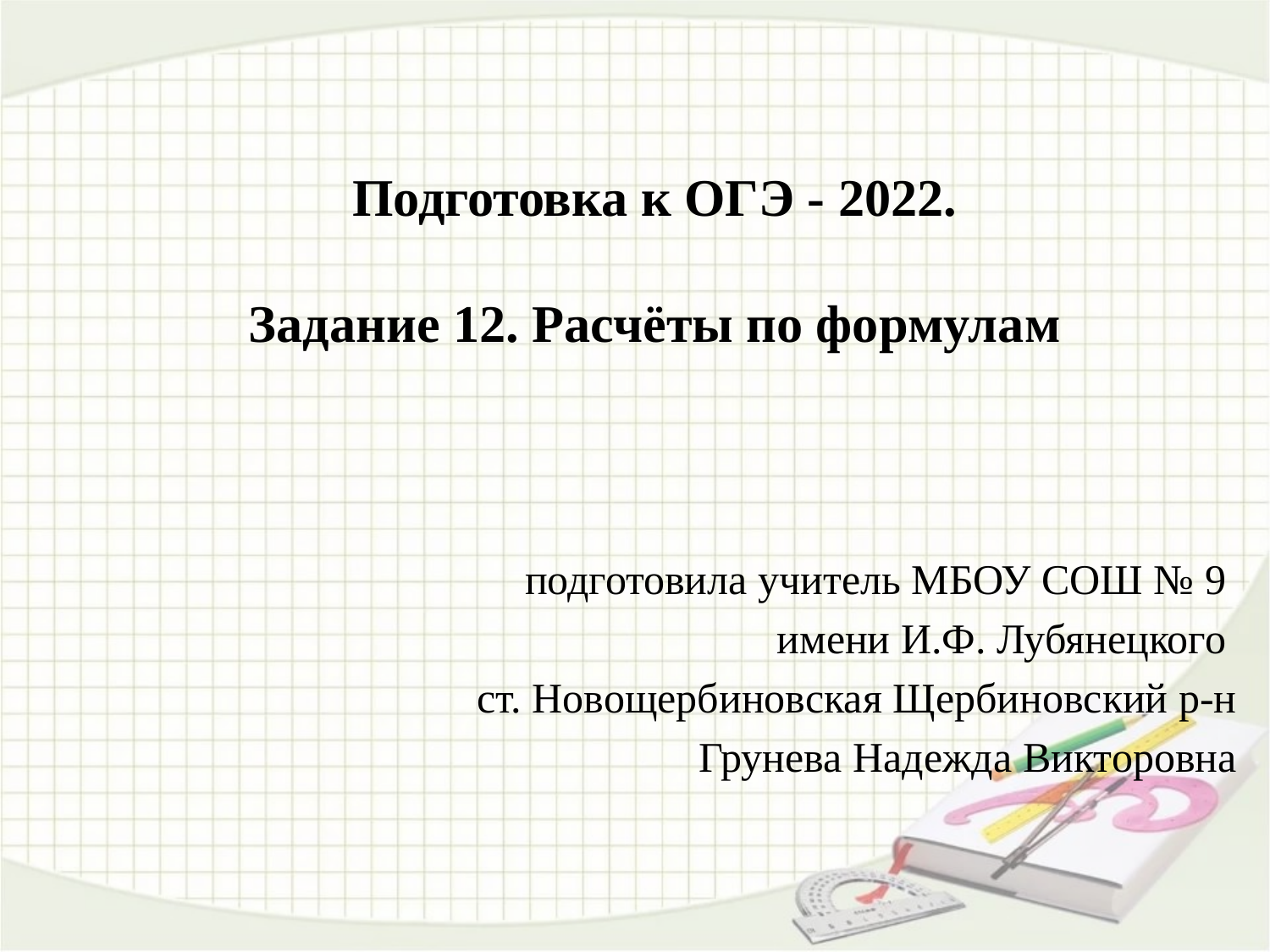

# Подготовка к ОГЭ - 2022. Задание 12. Расчёты по формулам
подготовила учитель МБОУ СОШ № 9
имени И.Ф. Лубянецкого
ст. Новощербиновская Щербиновский р-н
 Грунева Надежда Викторовна